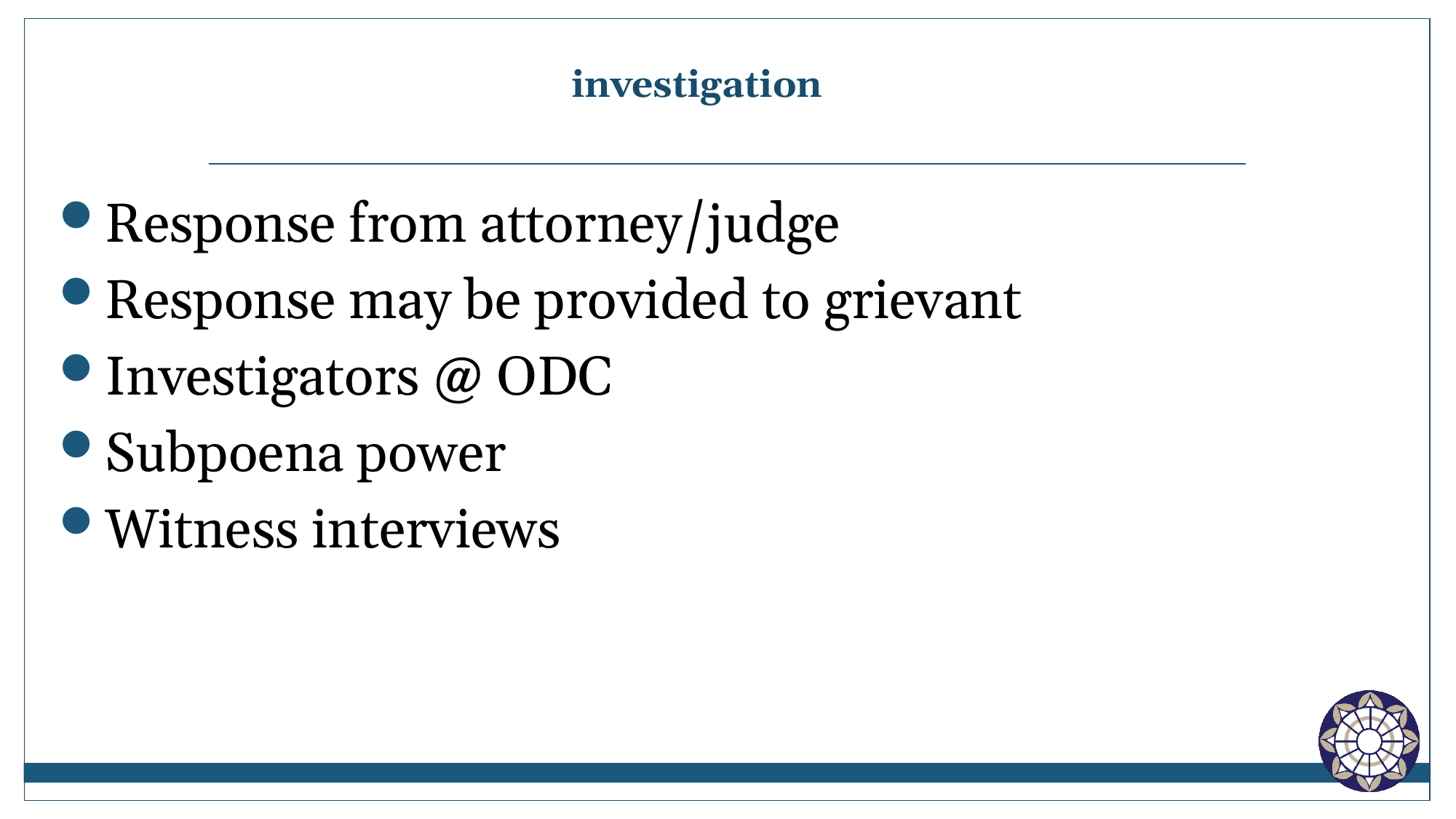

# investigation
Response from attorney/judge
Response may be provided to grievant
Investigators @ ODC
Subpoena power
Witness interviews